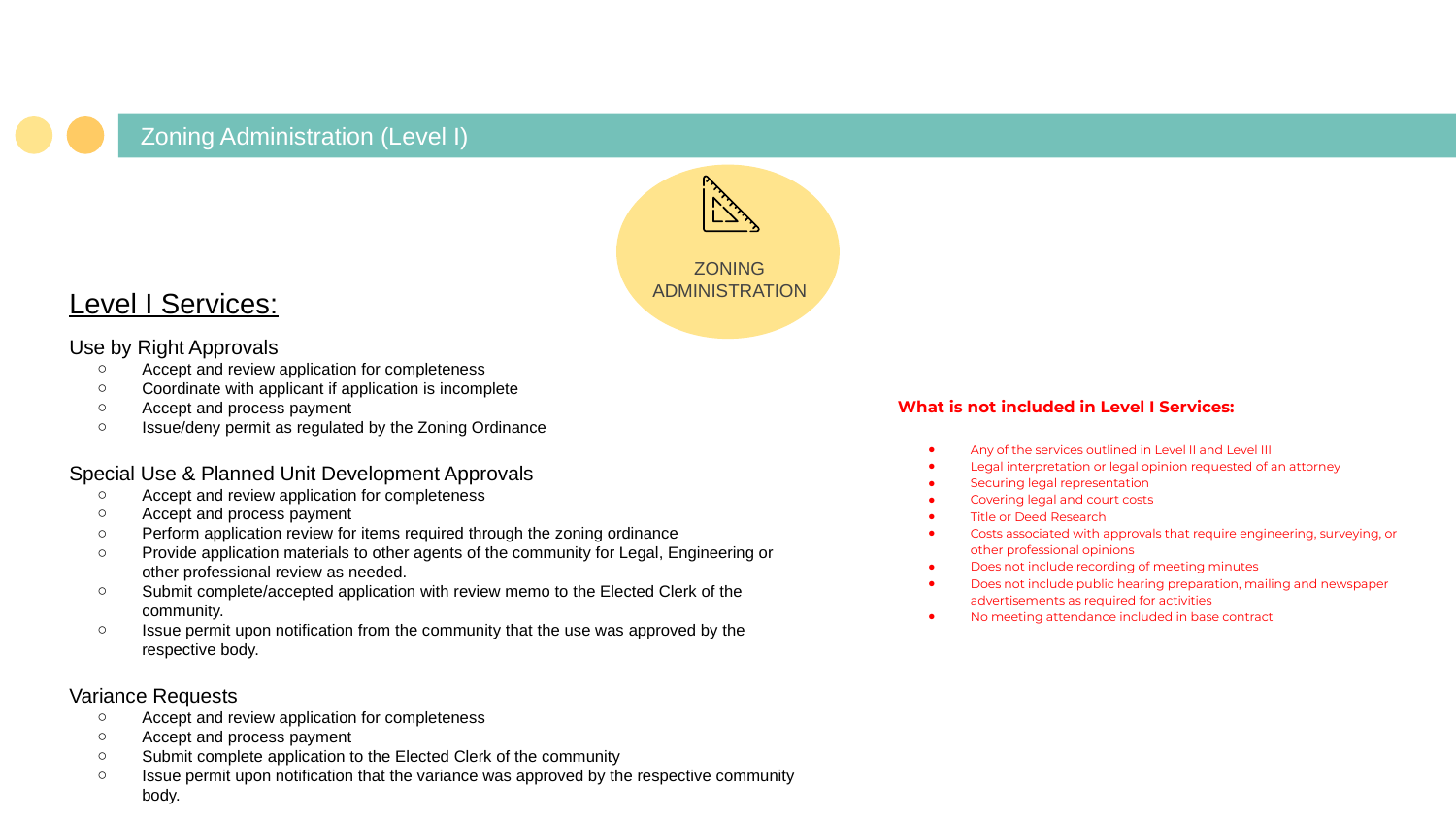

# Zoning Administration (Level I)

ZONING
ADMINISTRATION

Level I Services:

Use by Right Approvals
Accept and review application for completeness
Coordinate with applicant if application is incomplete
Accept and process payment
Issue/deny permit as regulated by the Zoning Ordinance

Special Use & Planned Unit Development Approvals
Accept and review application for completeness
Accept and process payment
Perform application review for items required through the zoning ordinance
Provide application materials to other agents of the community for Legal, Engineering or other professional review as needed.
Submit complete/accepted application with review memo to the Elected Clerk of the community.
Issue permit upon notification from the community that the use was approved by the respective body.

Variance Requests
Accept and review application for completeness
Accept and process payment
Submit complete application to the Elected Clerk of the community
Issue permit upon notification that the variance was approved by the respective community body.

What is not included in Level I Services:
Any of the services outlined in Level II and Level III
Legal interpretation or legal opinion requested of an attorney
Securing legal representation
Covering legal and court costs
Title or Deed Research
Costs associated with approvals that require engineering, surveying, or other professional opinions
Does not include recording of meeting minutes
Does not include public hearing preparation, mailing and newspaper advertisements as required for activities
No meeting attendance included in base contract